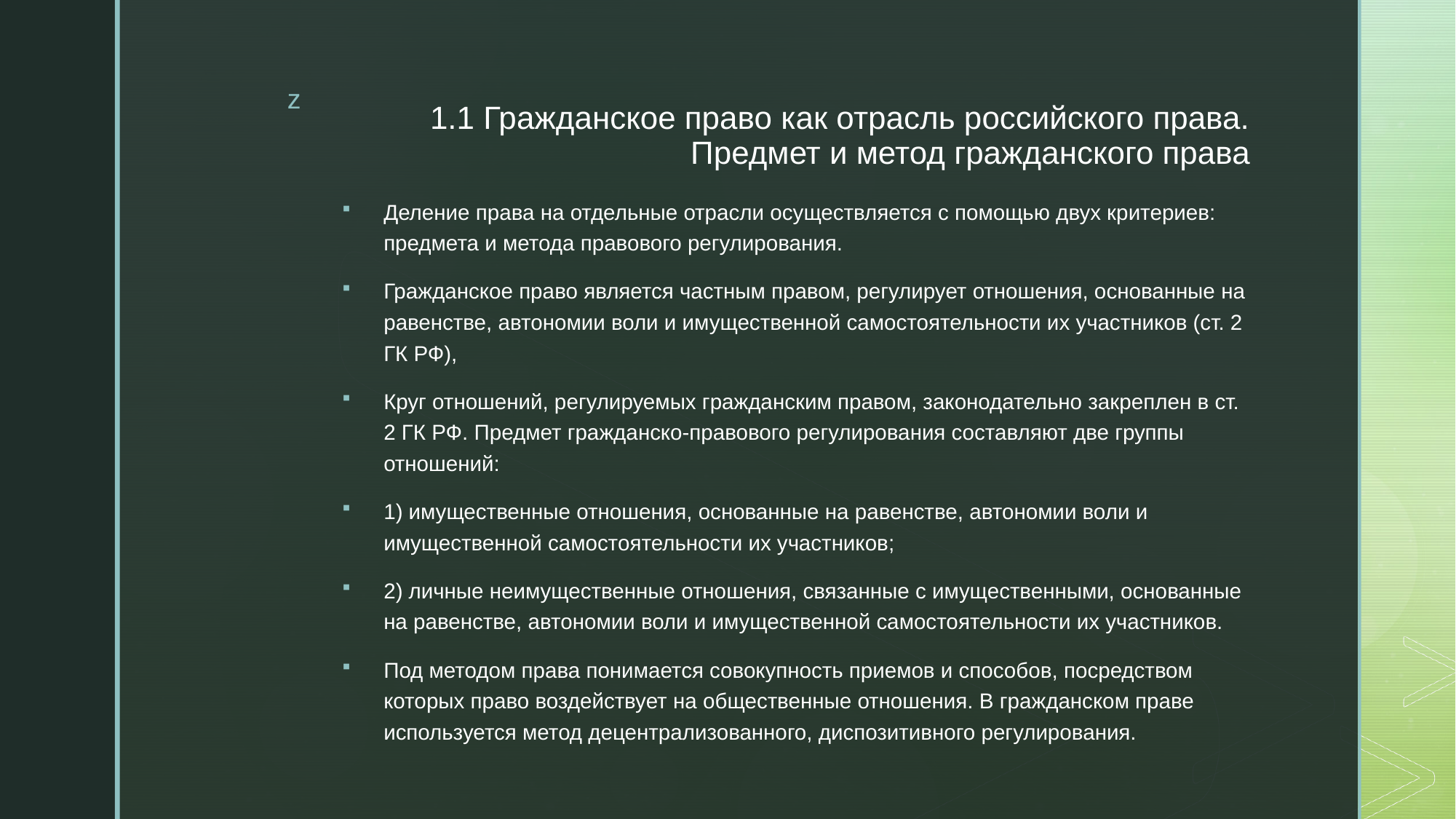

# 1.1 Гражданское право как отрасль российского права. Предмет и метод гражданского права
Деление права на отдельные отрасли осуществляется с помощью двух критериев: предмета и метода правового регулирования.
Гражданское право является частным правом, регулирует отношения, основанные на равенстве, автономии воли и имущественной самостоятельности их участников (ст. 2 ГК РФ),
Круг отношений, регулируемых гражданским правом, законодательно закреплен в ст. 2 ГК РФ. Предмет гражданско-правового регулирования составляют две группы отношений:
1) имущественные отношения, основанные на равенстве, автономии воли и имущественной самостоятельности их участников;
2) личные неимущественные отношения, связанные с имущественными, основанные на равенстве, автономии воли и имущественной самостоятельности их участников.
Под методом права понимается совокупность приемов и способов, посредством которых право воздействует на общественные отношения. В гражданском праве используется метод децентрализованного, диспозитивного регулирования.